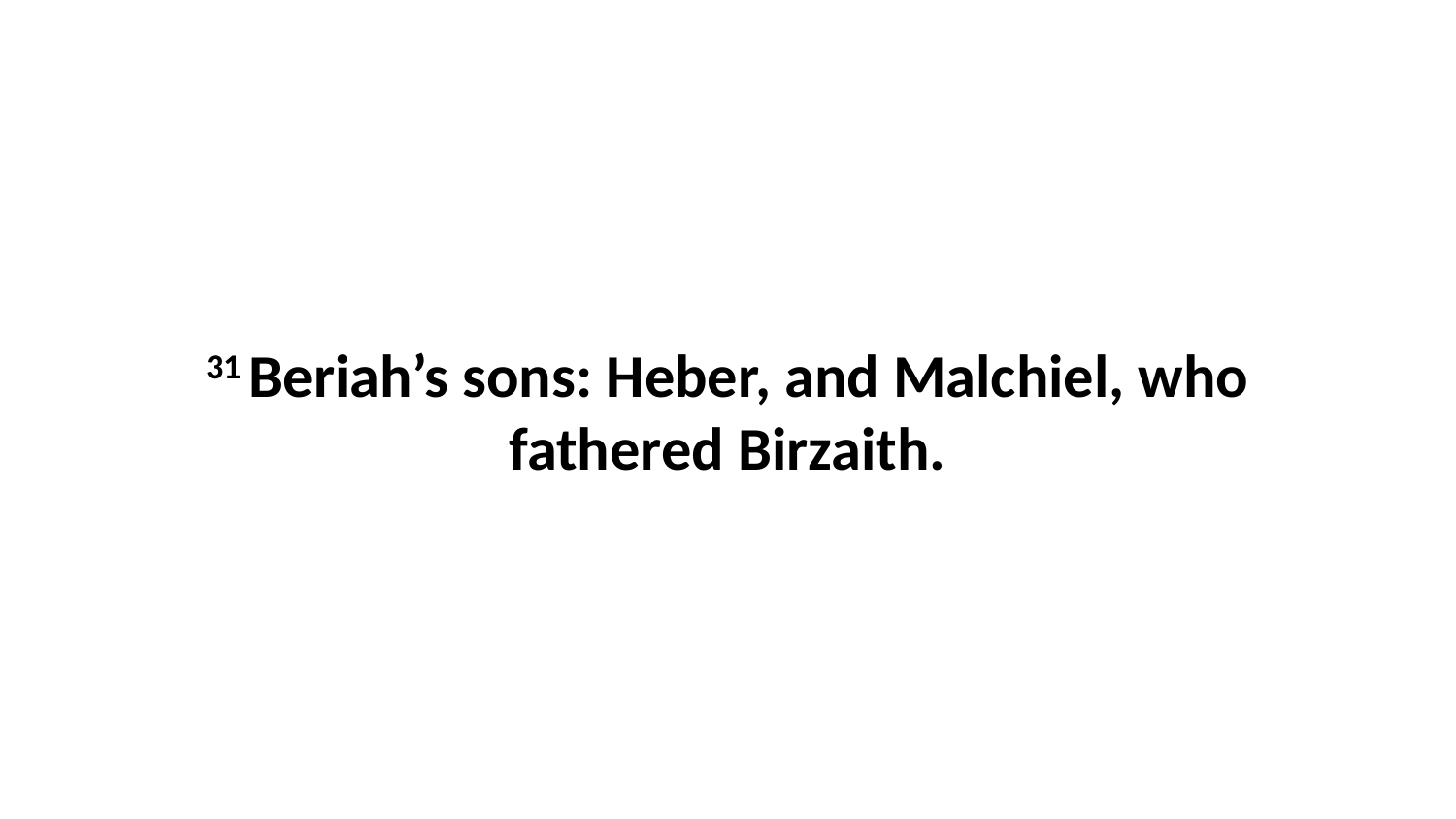

31 Beriah’s sons: Heber, and Malchiel, who fathered Birzaith.